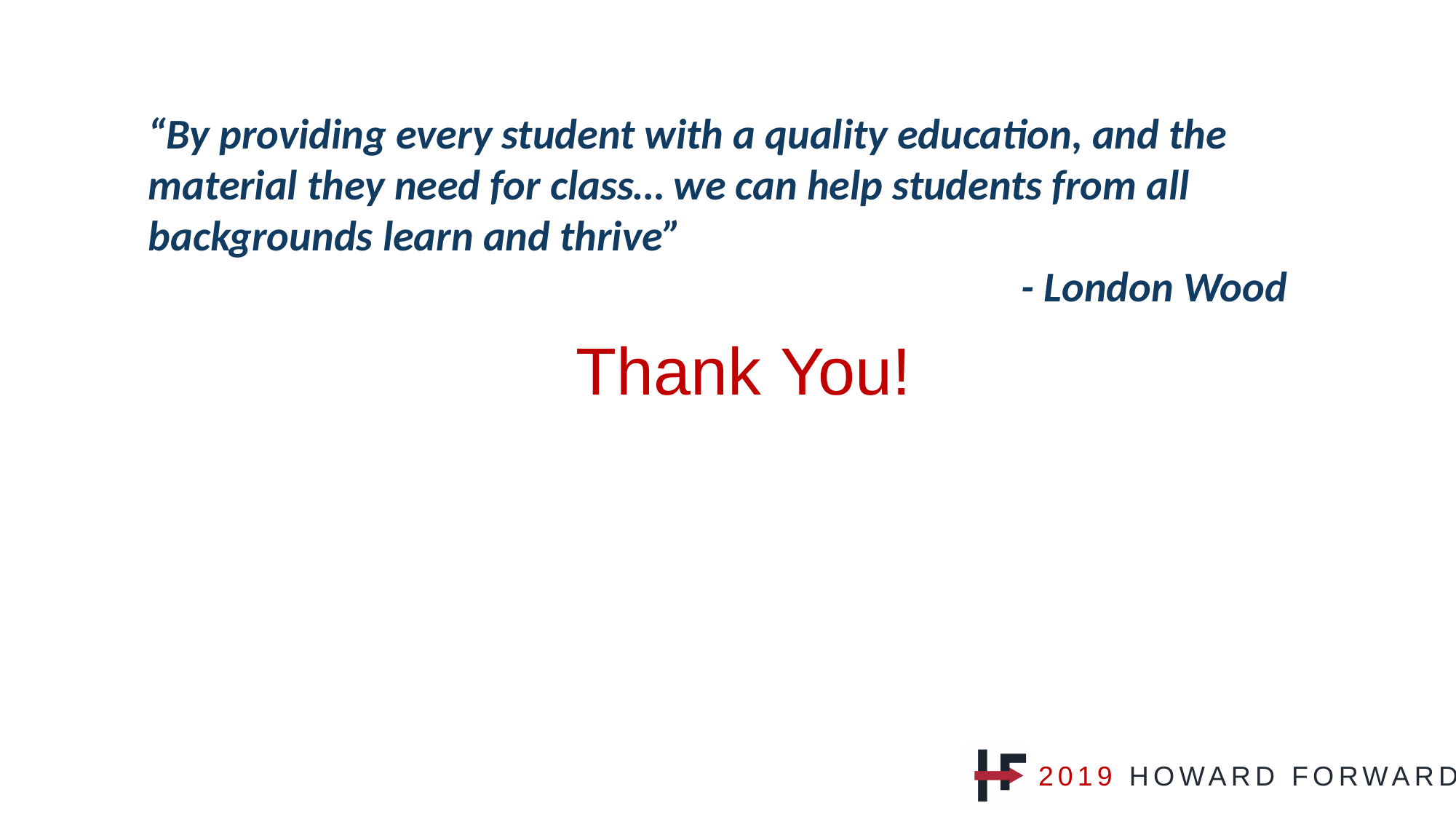

“By providing every student with a quality education, and the material they need for class… we can help students from all backgrounds learn and thrive”
								- London Wood
# Thank You!